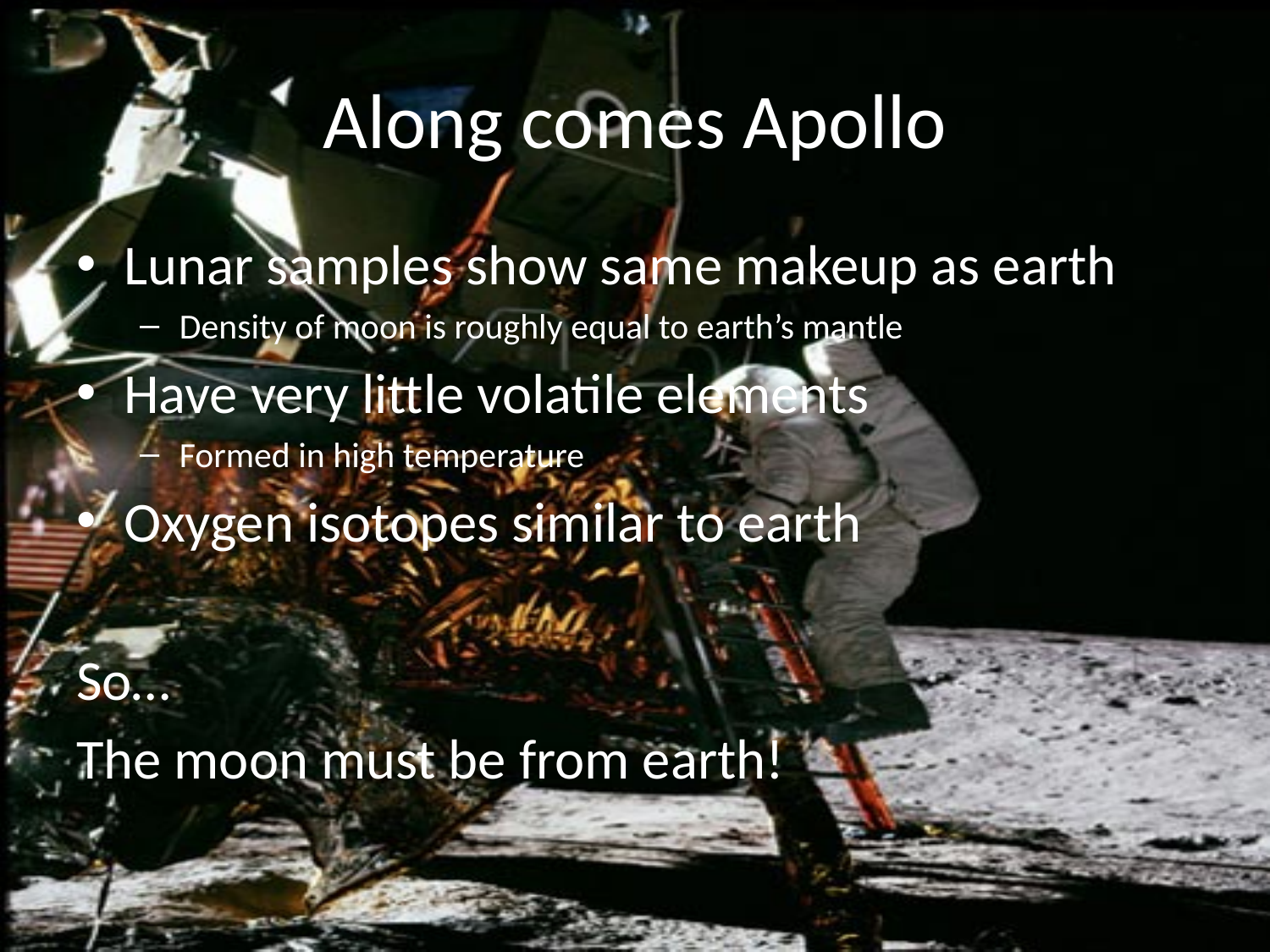

# Along comes Apollo
Lunar samples show same makeup as earth
Density of moon is roughly equal to earth’s mantle
Have very little volatile elements
Formed in high temperature
Oxygen isotopes similar to earth

So…
The moon must be from earth!